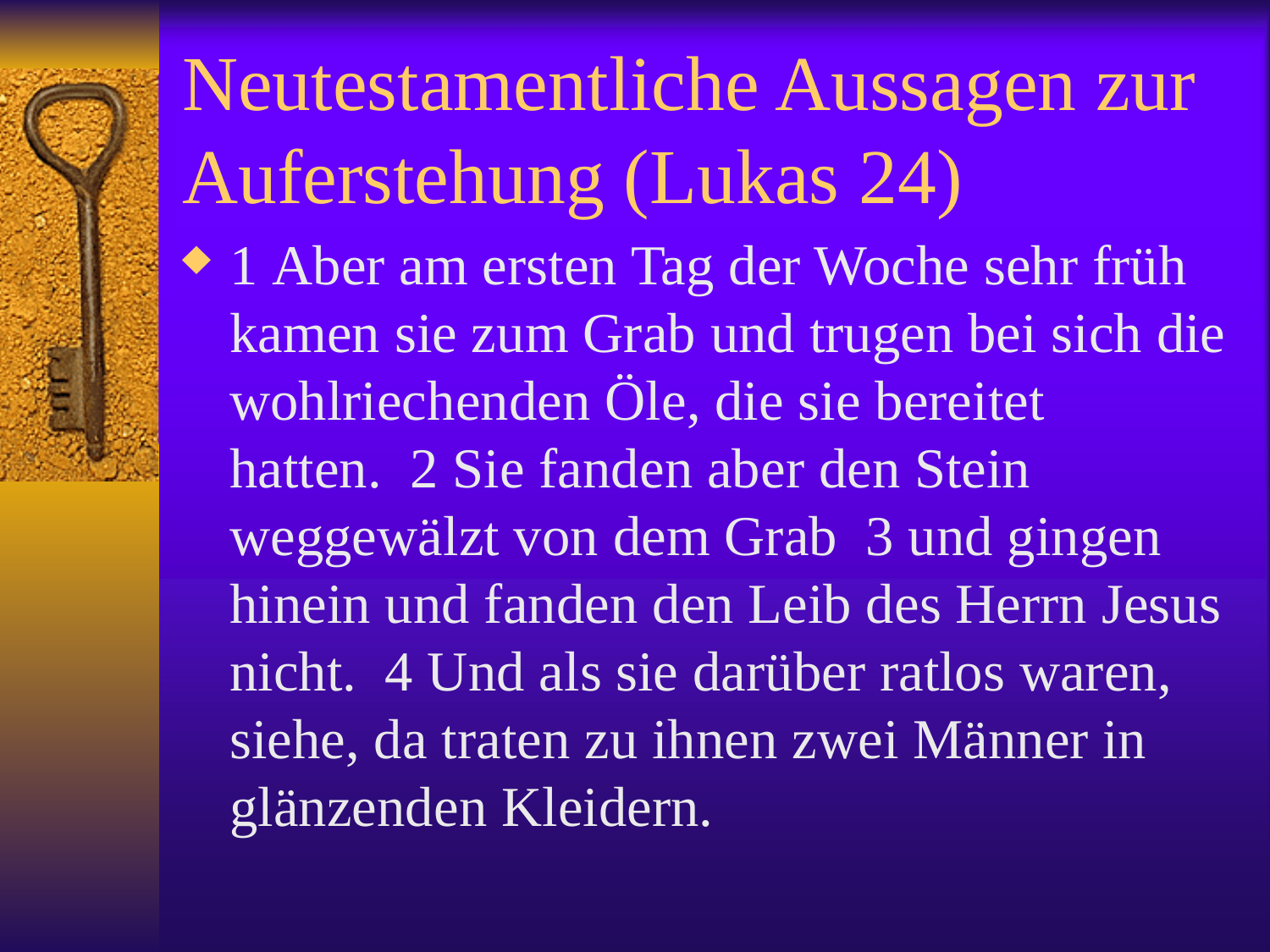

# Neutestamentliche Aussagen zur Auferstehung (Lukas 24)
1 Aber am ersten Tag der Woche sehr früh kamen sie zum Grab und trugen bei sich die wohlriechenden Öle, die sie bereitet hatten. 2 Sie fanden aber den Stein weggewälzt von dem Grab 3 und gingen hinein und fanden den Leib des Herrn Jesus nicht. 4 Und als sie darüber ratlos waren, siehe, da traten zu ihnen zwei Männer in glänzenden Kleidern.